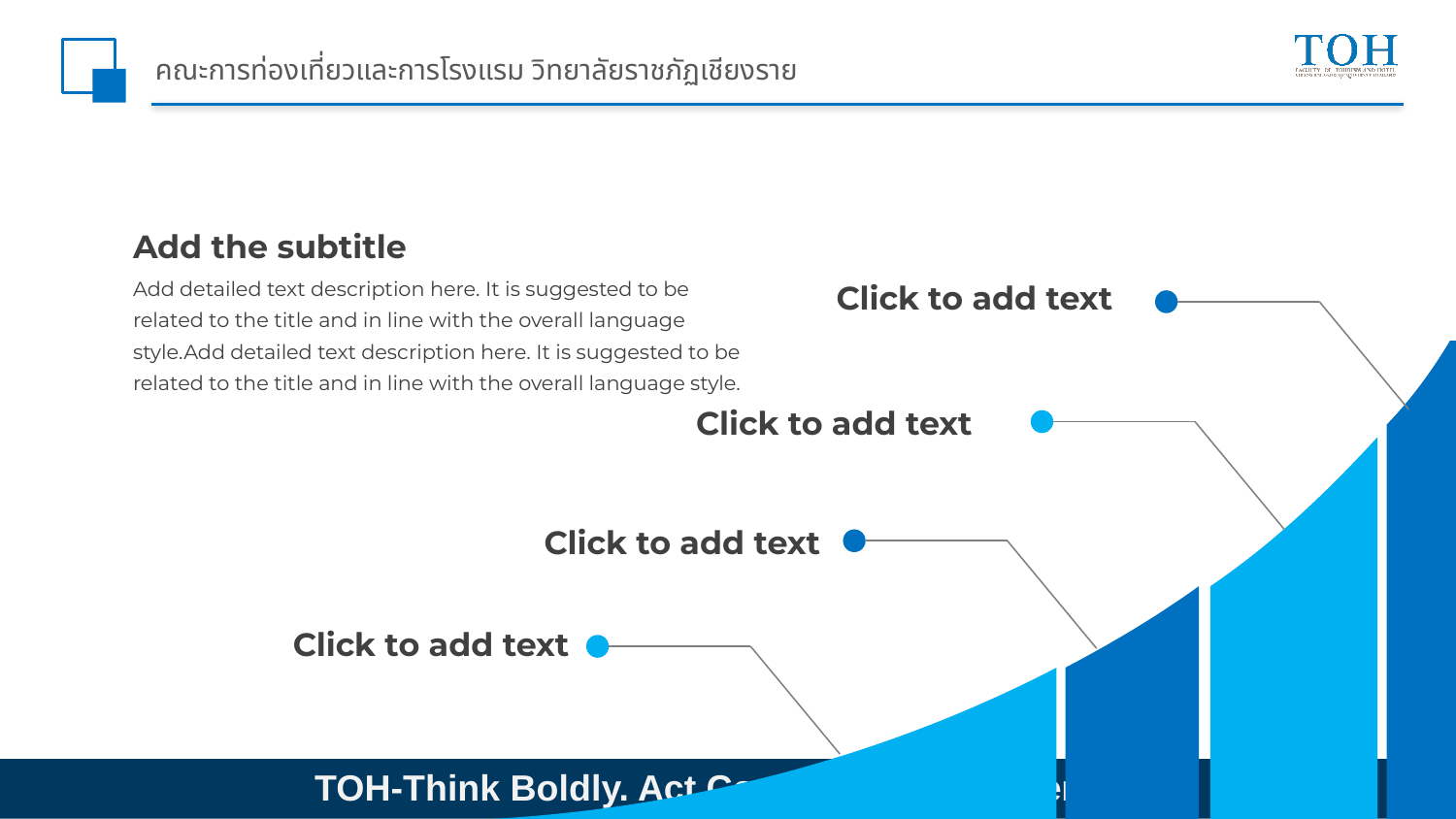

# คณะการท่องเที่ยวและการโรงแรม วิทยาลัยราชภัฏเชียงราย
Add the subtitle
Add detailed text description here. It is suggested to be related to the title and in line with the overall language style.Add detailed text description here. It is suggested to be related to the title and in line with the overall language style.
Click to add text

Click to add text

Click to add text

Click to add text